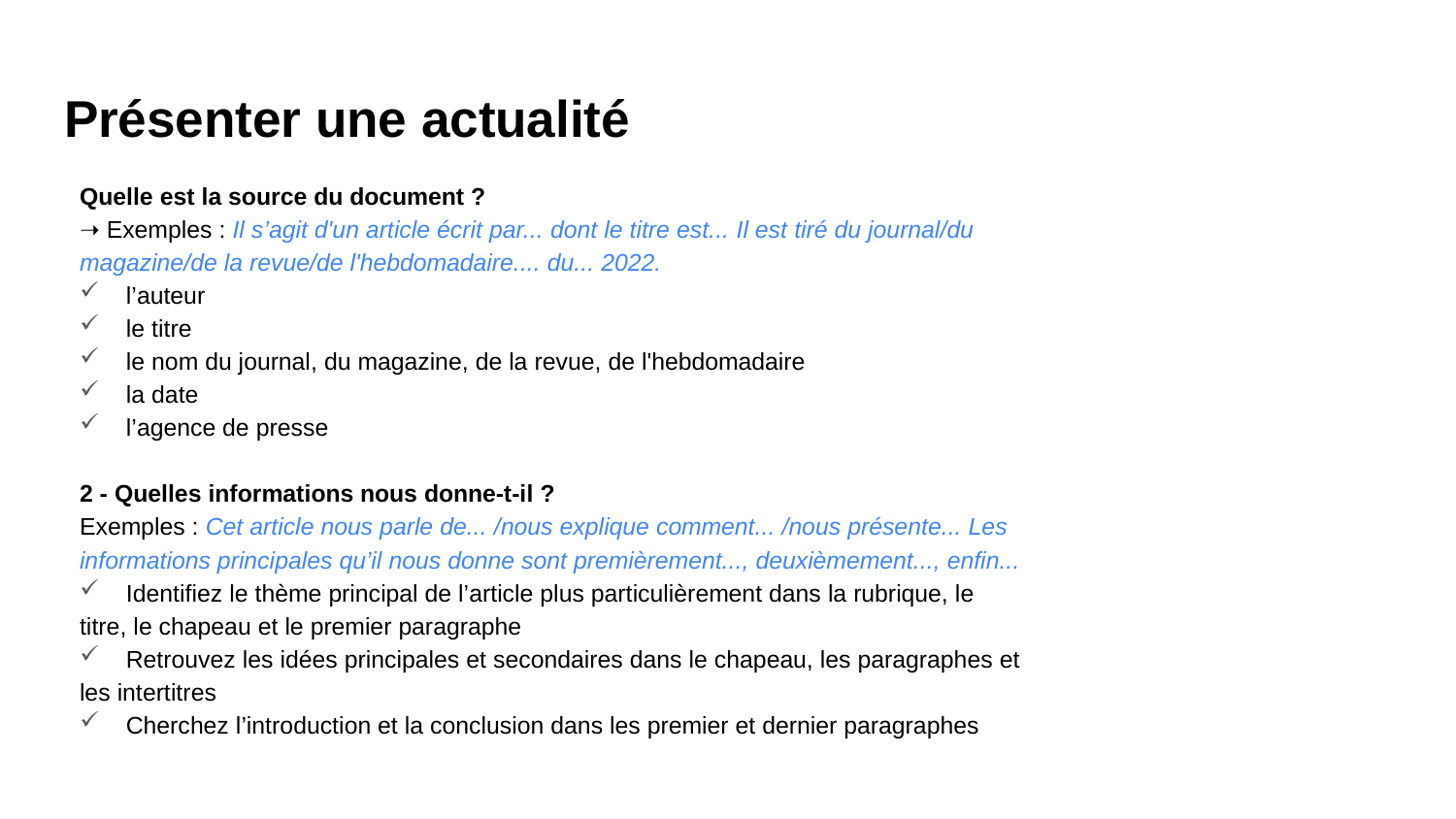

# Présenter une actualité
Quelle est la source du document ?
➝ Exemples : Il s’agit d'un article écrit par... dont le titre est... Il est tiré du journal/du
magazine/de la revue/de l'hebdomadaire.... du... 2022.
l’auteur
le titre
le nom du journal, du magazine, de la revue, de l'hebdomadaire
la date
l’agence de presse

2 - Quelles informations nous donne-t-il ?
Exemples : Cet article nous parle de... /nous explique comment... /nous présente... Les
informations principales qu’il nous donne sont premièrement..., deuxièmement..., enfin...
Identifiez le thème principal de l’article plus particulièrement dans la rubrique, le
titre, le chapeau et le premier paragraphe
Retrouvez les idées principales et secondaires dans le chapeau, les paragraphes et
les intertitres
Cherchez l’introduction et la conclusion dans les premier et dernier paragraphes